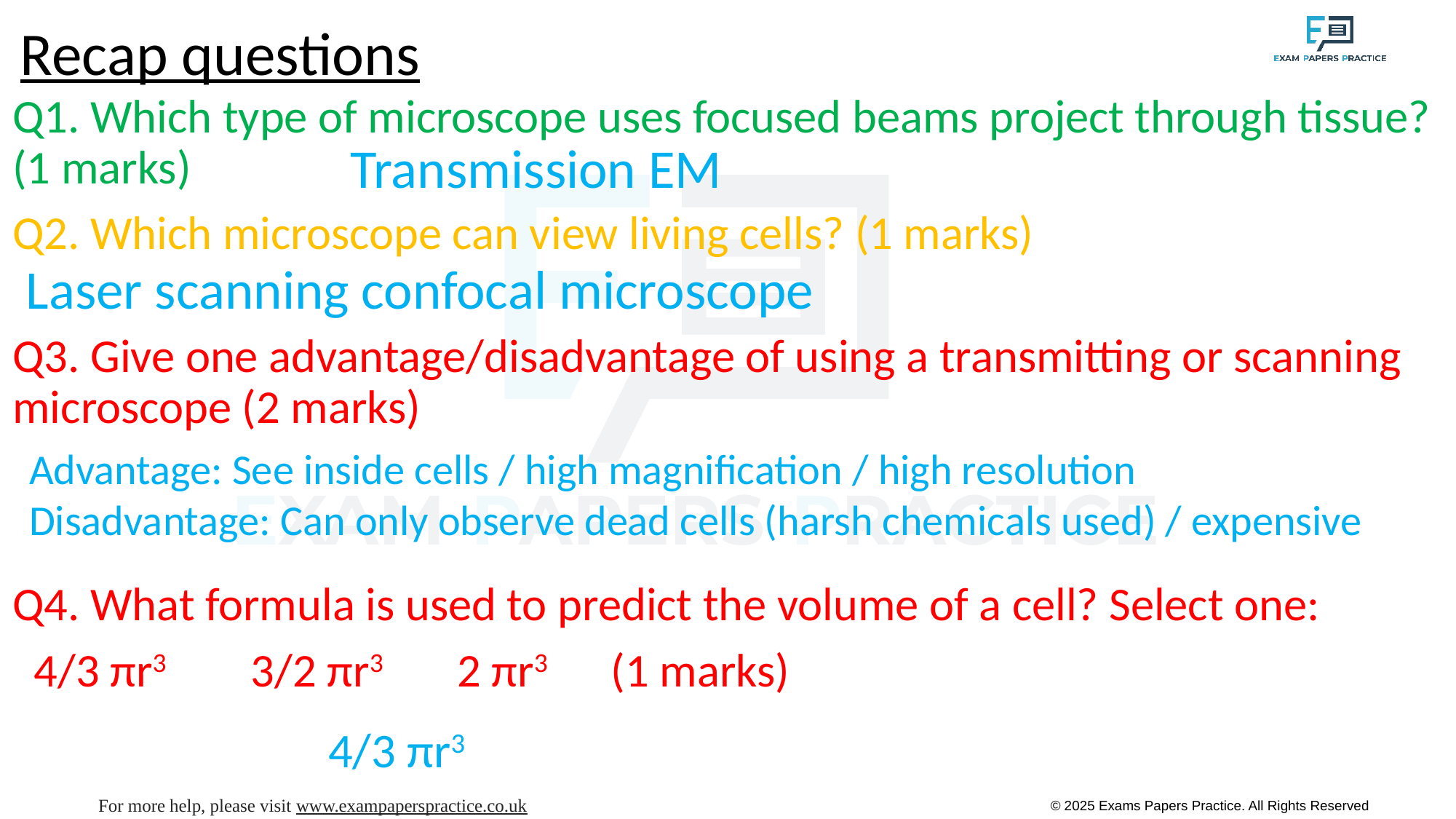

# Recap questions
Q1. Which type of microscope uses focused beams project through tissue? (1 marks)
Q2. Which microscope can view living cells? (1 marks)

Q3. Give one advantage/disadvantage of using a transmitting or scanning microscope (2 marks)

Q4. What formula is used to predict the volume of a cell? Select one:
  4/3 πr3        3/2 πr3       2 πr3      (1 marks)

Transmission EM
Laser scanning confocal microscope
Advantage: See inside cells / high magnification / high resolution
Disadvantage: Can only observe dead cells (harsh chemicals used) / expensive
4/3 πr3